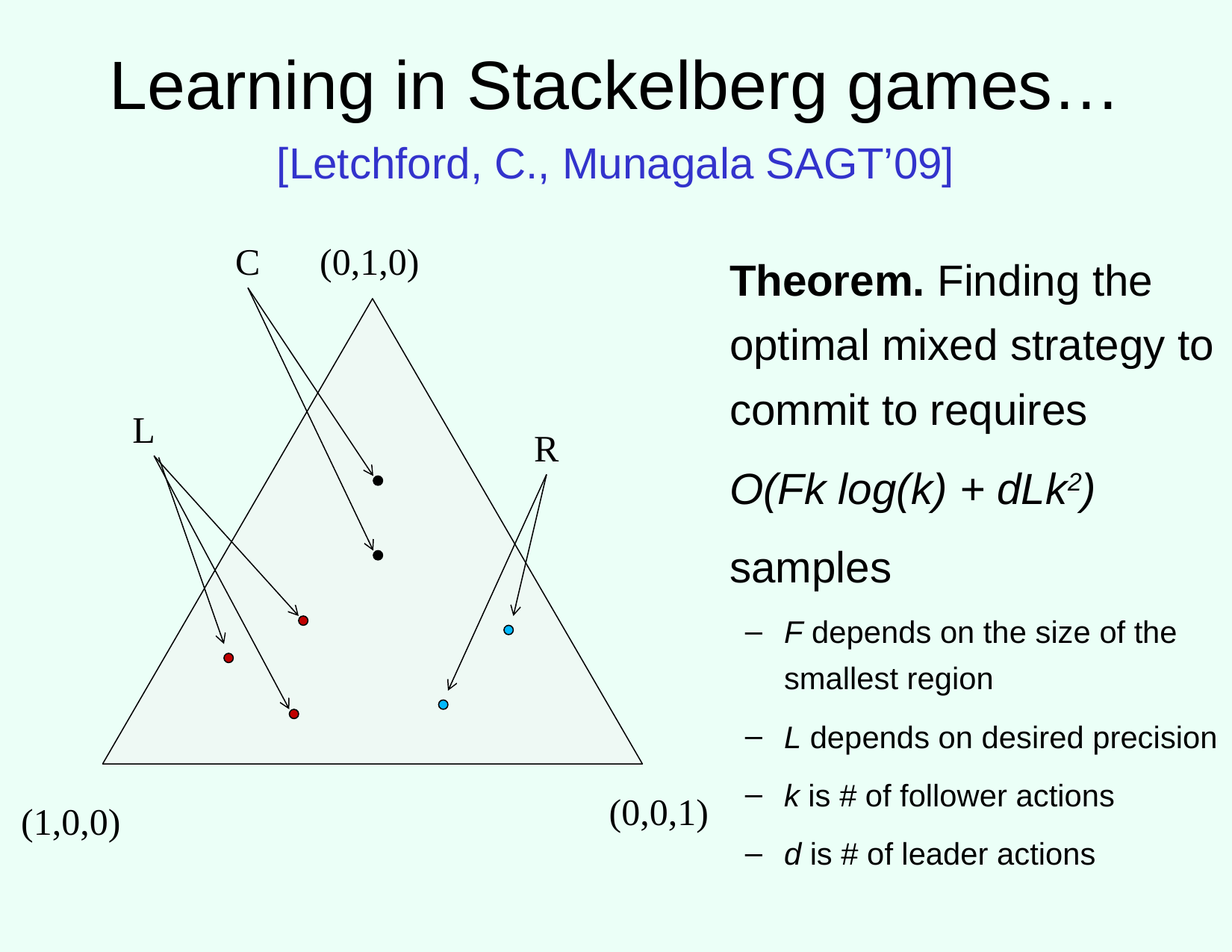

Learning in Stackelberg games…
[Letchford, C., Munagala SAGT’09]
C
(0,1,0)
	Theorem. Finding the optimal mixed strategy to commit to requires
	O(Fk log(k) + dLk2)
	samples
F depends on the size of the smallest region
L depends on desired precision
k is # of follower actions
d is # of leader actions

L
R

(0,0,1)
(1,0,0)